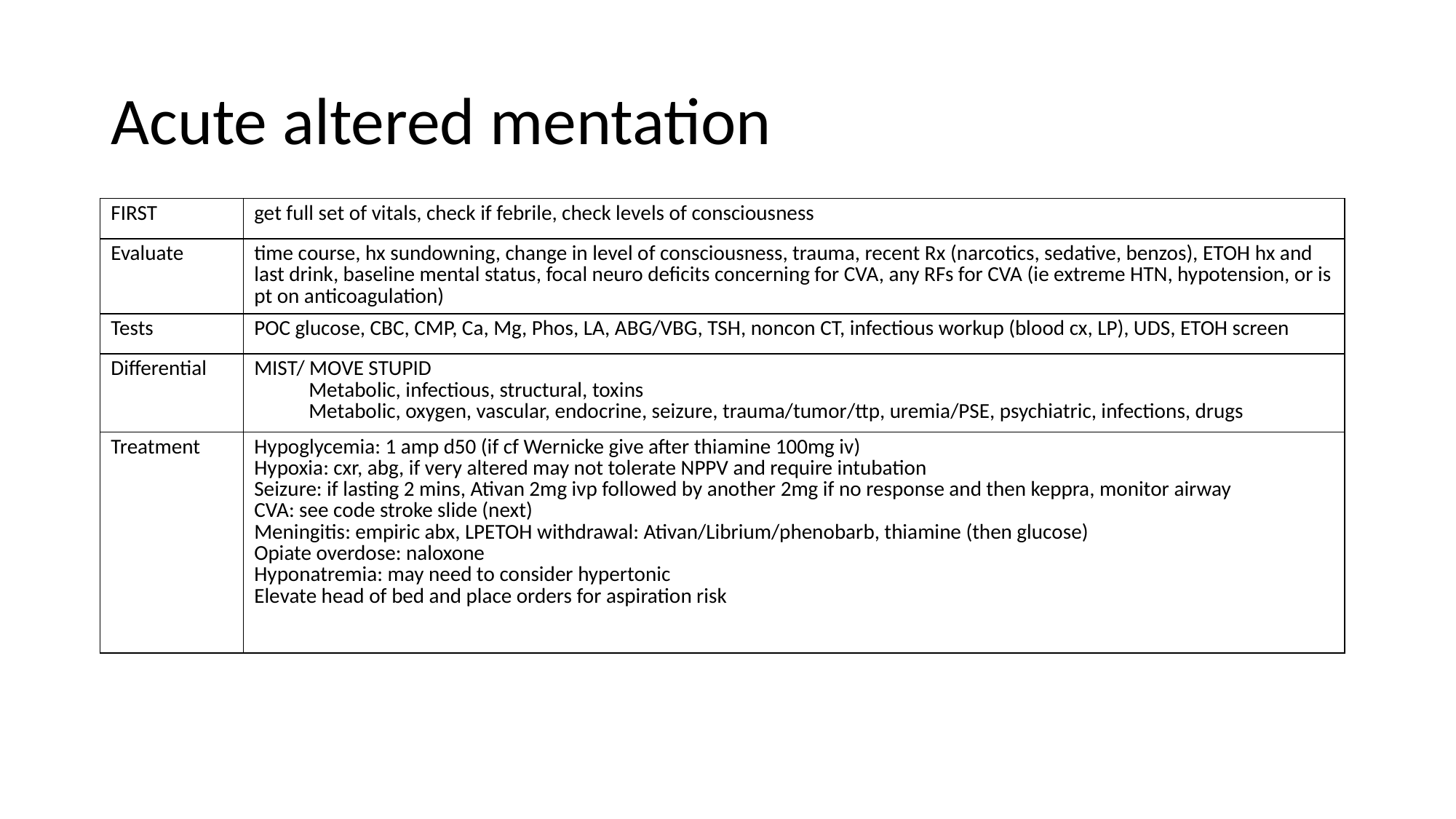

# Acute altered mentation
| FIRST | get full set of vitals, check if febrile, check levels of consciousness |
| --- | --- |
| Evaluate | time course, hx sundowning, change in level of consciousness, trauma, recent Rx (narcotics, sedative, benzos), ETOH hx and last drink, baseline mental status, focal neuro deficits concerning for CVA, any RFs for CVA (ie extreme HTN, hypotension, or is pt on anticoagulation) |
| Tests | POC glucose, CBC, CMP, Ca, Mg, Phos, LA, ABG/VBG, TSH, noncon CT, infectious workup (blood cx, LP), UDS, ETOH screen |
| Differential | MIST/ MOVE STUPID Metabolic, infectious, structural, toxins Metabolic, oxygen, vascular, endocrine, seizure, trauma/tumor/ttp, uremia/PSE, psychiatric, infections, drugs |
| Treatment | Hypoglycemia: 1 amp d50 (if cf Wernicke give after thiamine 100mg iv) Hypoxia: cxr, abg, if very altered may not tolerate NPPV and require intubation Seizure: if lasting 2 mins, Ativan 2mg ivp followed by another 2mg if no response and then keppra, monitor airway CVA: see code stroke slide (next) Meningitis: empiric abx, LPETOH withdrawal: Ativan/Librium/phenobarb, thiamine (then glucose) Opiate overdose: naloxone Hyponatremia: may need to consider hypertonic Elevate head of bed and place orders for aspiration risk |